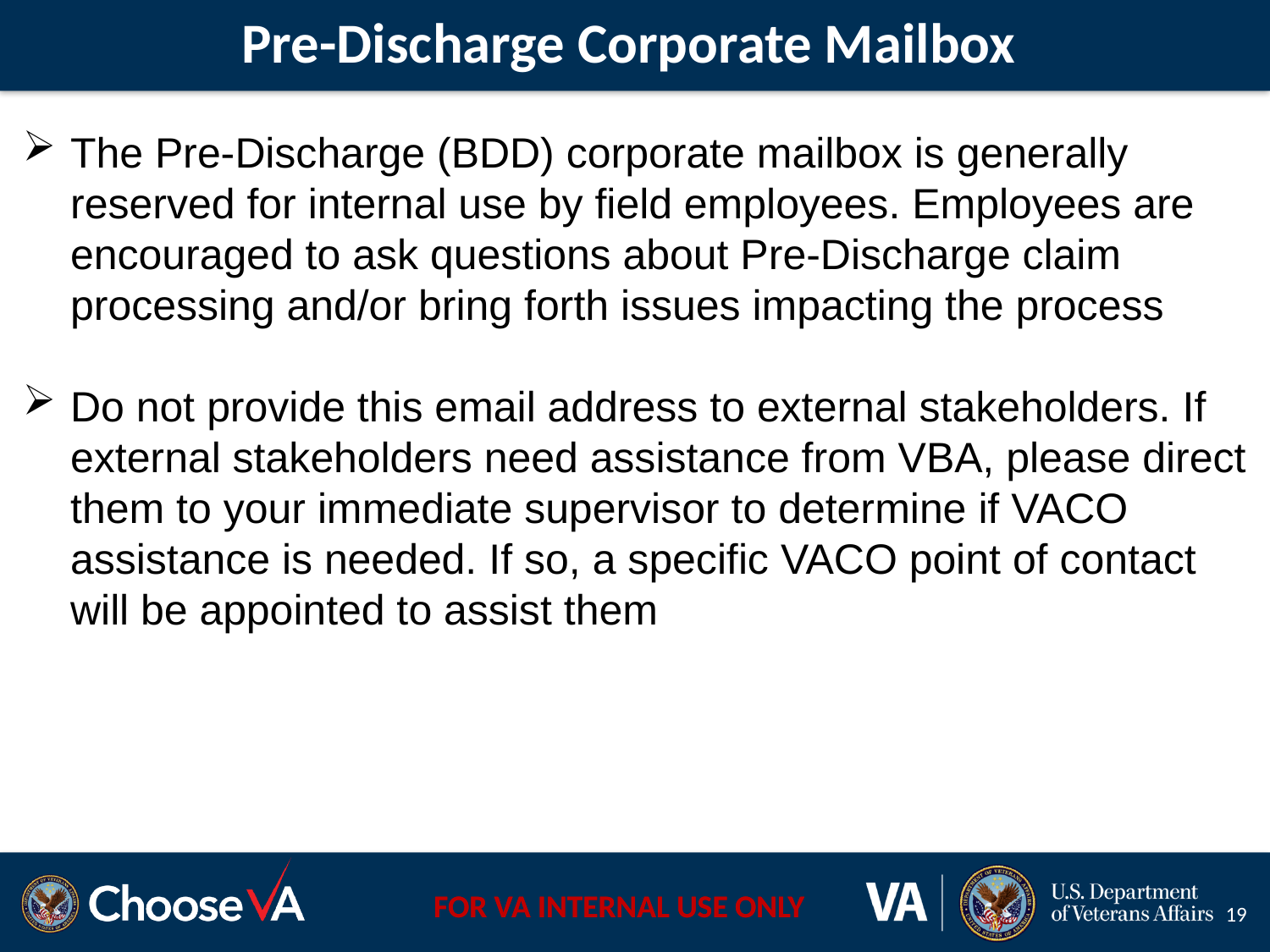

# Pre-Discharge Corporate Mailbox
The Pre-Discharge (BDD) corporate mailbox is generally reserved for internal use by field employees. Employees are encouraged to ask questions about Pre-Discharge claim processing and/or bring forth issues impacting the process

Do not provide this email address to external stakeholders. If external stakeholders need assistance from VBA, please direct them to your immediate supervisor to determine if VACO assistance is needed. If so, a specific VACO point of contact will be appointed to assist them
19